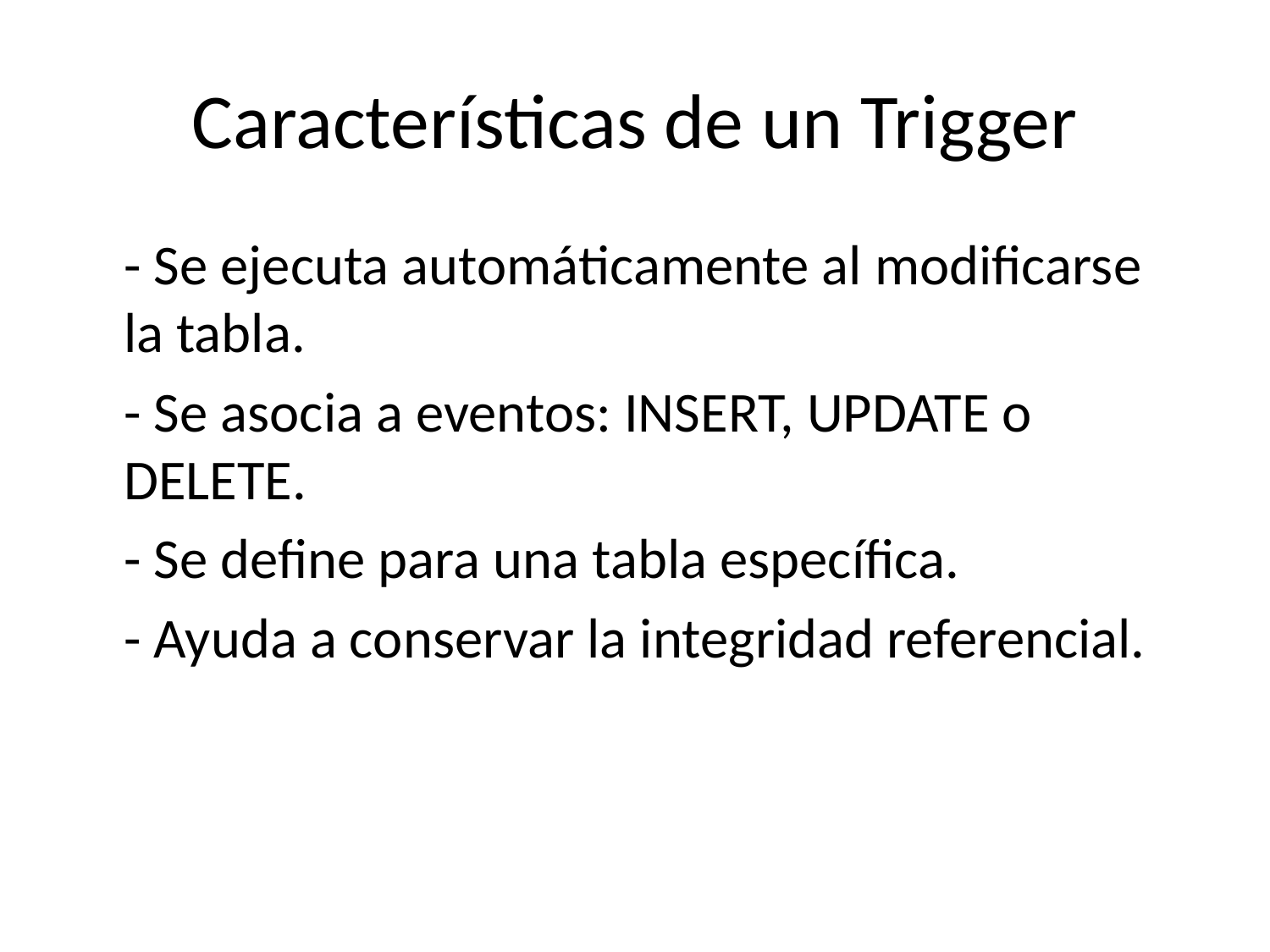

# Características de un Trigger
- Se ejecuta automáticamente al modificarse la tabla.
- Se asocia a eventos: INSERT, UPDATE o DELETE.
- Se define para una tabla específica.
- Ayuda a conservar la integridad referencial.